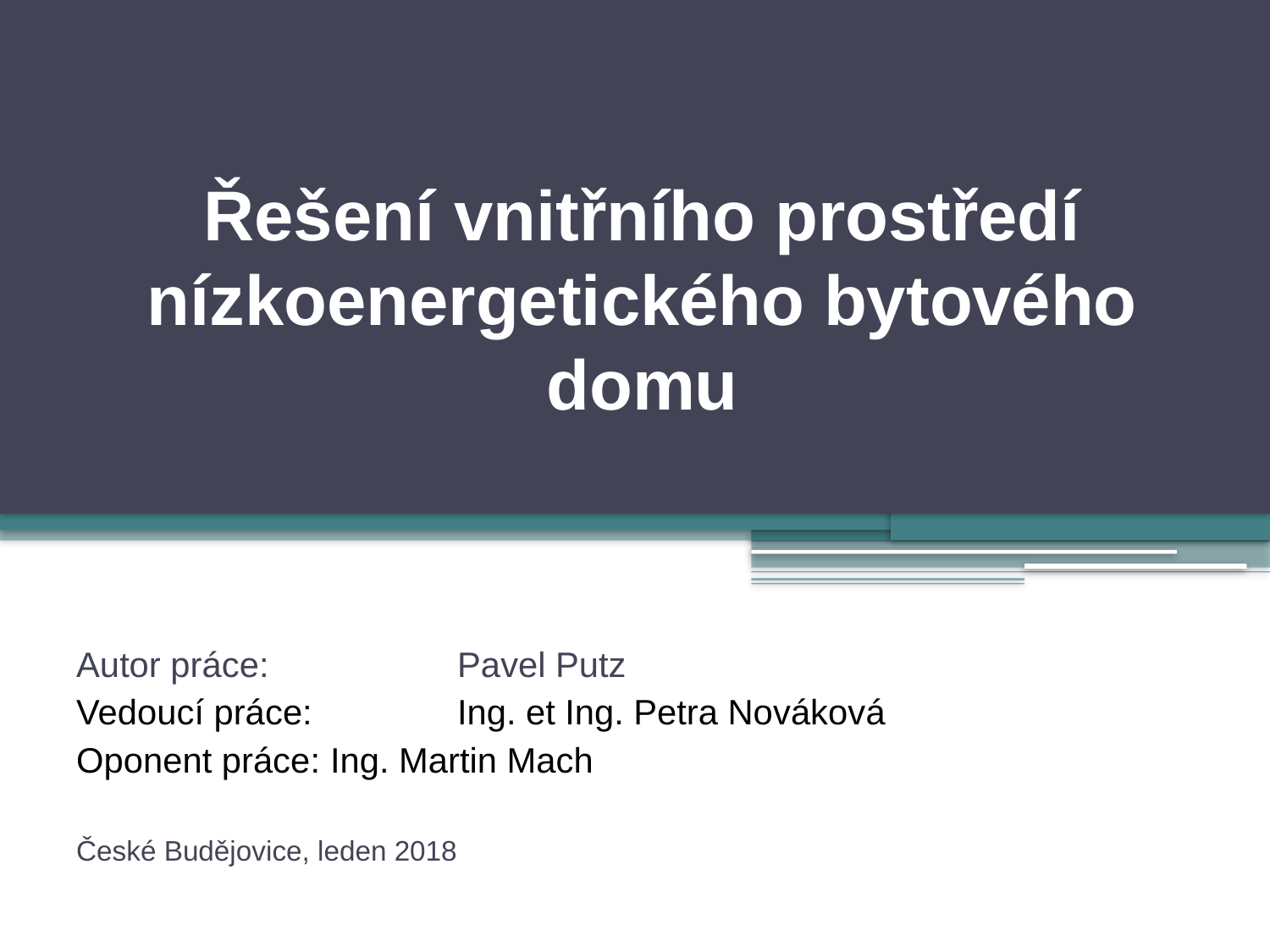

# Řešení vnitřního prostředí nízkoenergetického bytového domu
Autor práce: 		Pavel Putz
Vedoucí práce: 		Ing. et Ing. Petra Nováková
Oponent práce: 	Ing. Martin Mach

České Budějovice, leden 2018